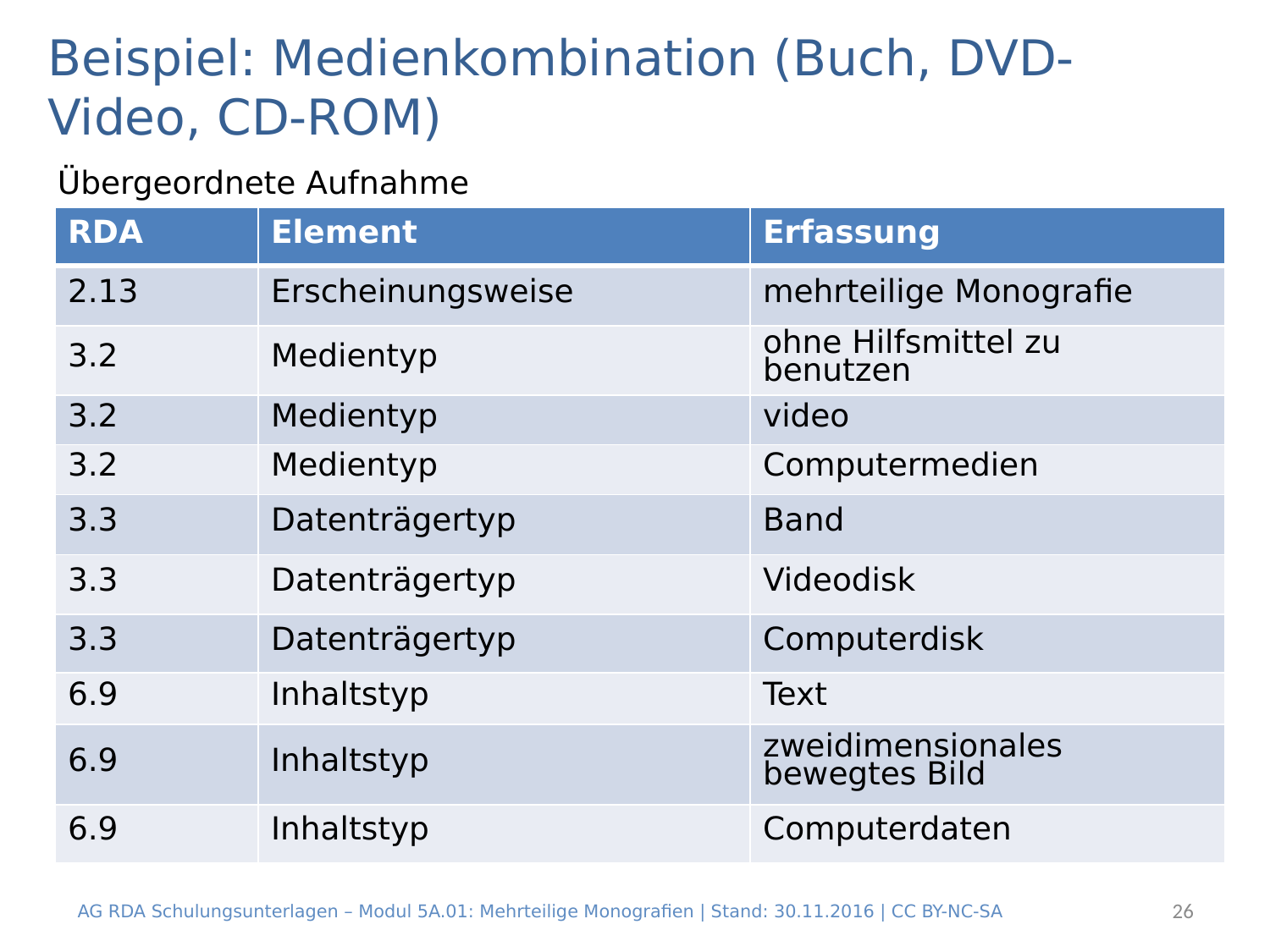

# Beispiel: Medienkombination (Buch, DVD-Video, CD-ROM)
Übergeordnete Aufnahme
| RDA | Element | Erfassung |
| --- | --- | --- |
| 2.13 | Erscheinungsweise | mehrteilige Monografie |
| 3.2 | Medientyp | ohne Hilfsmittel zu benutzen |
| 3.2 | Medientyp | video |
| 3.2 | Medientyp | Computermedien |
| 3.3 | Datenträgertyp | Band |
| 3.3 | Datenträgertyp | Videodisk |
| 3.3 | Datenträgertyp | Computerdisk |
| 6.9 | Inhaltstyp | Text |
| 6.9 | Inhaltstyp | zweidimensionales bewegtes Bild |
| 6.9 | Inhaltstyp | Computerdaten |
AG RDA Schulungsunterlagen – Modul 5A.01: Mehrteilige Monografien | Stand: 30.11.2016 | CC BY-NC-SA
26